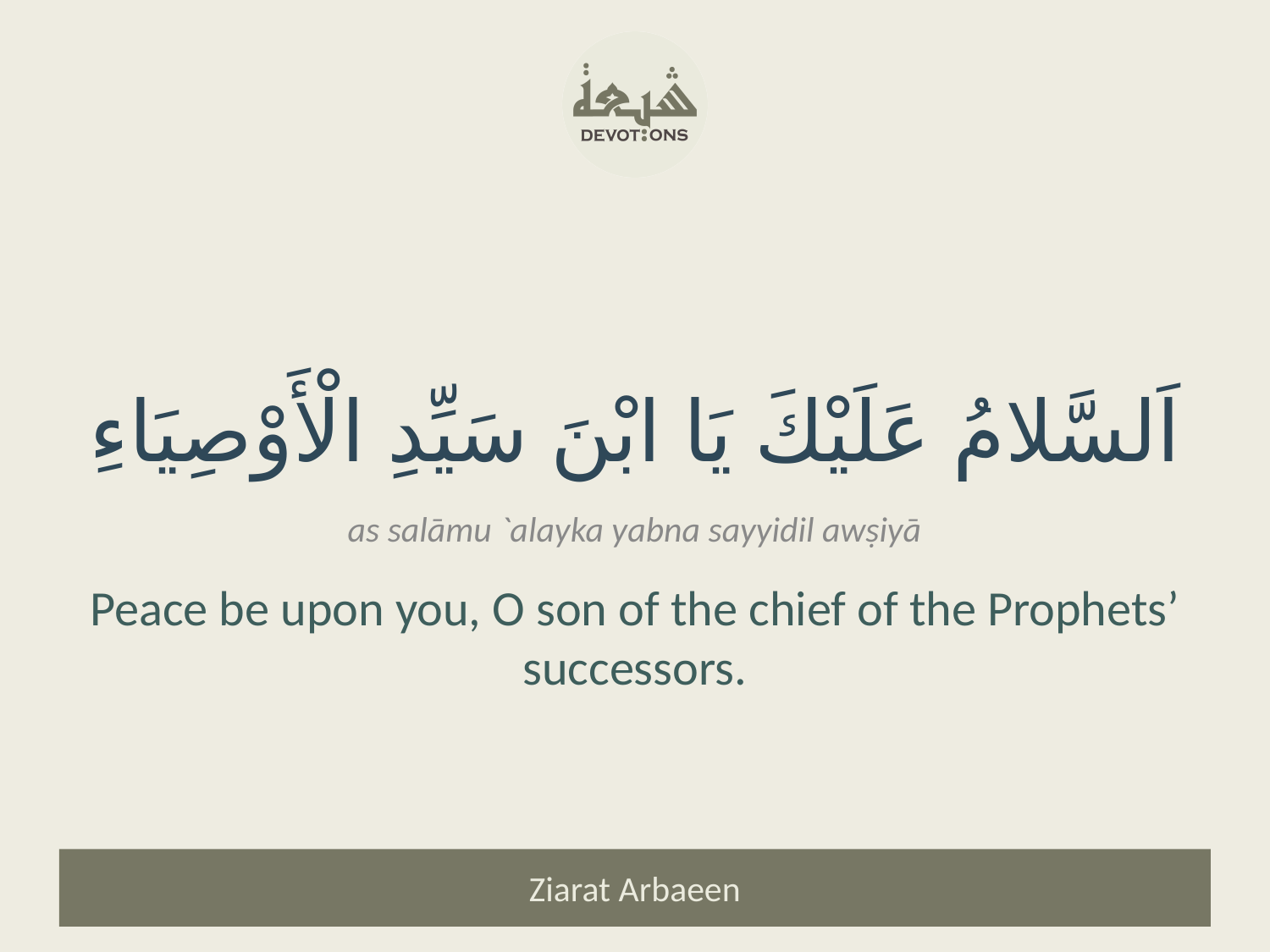

اَلسَّلامُ عَلَيْكَ يَا ابْنَ سَيِّدِ الْأَوْصِيَاءِ
as salāmu `alayka yabna sayyidil awṣiyā
Peace be upon you, O son of the chief of the Prophets’ successors.
Ziarat Arbaeen